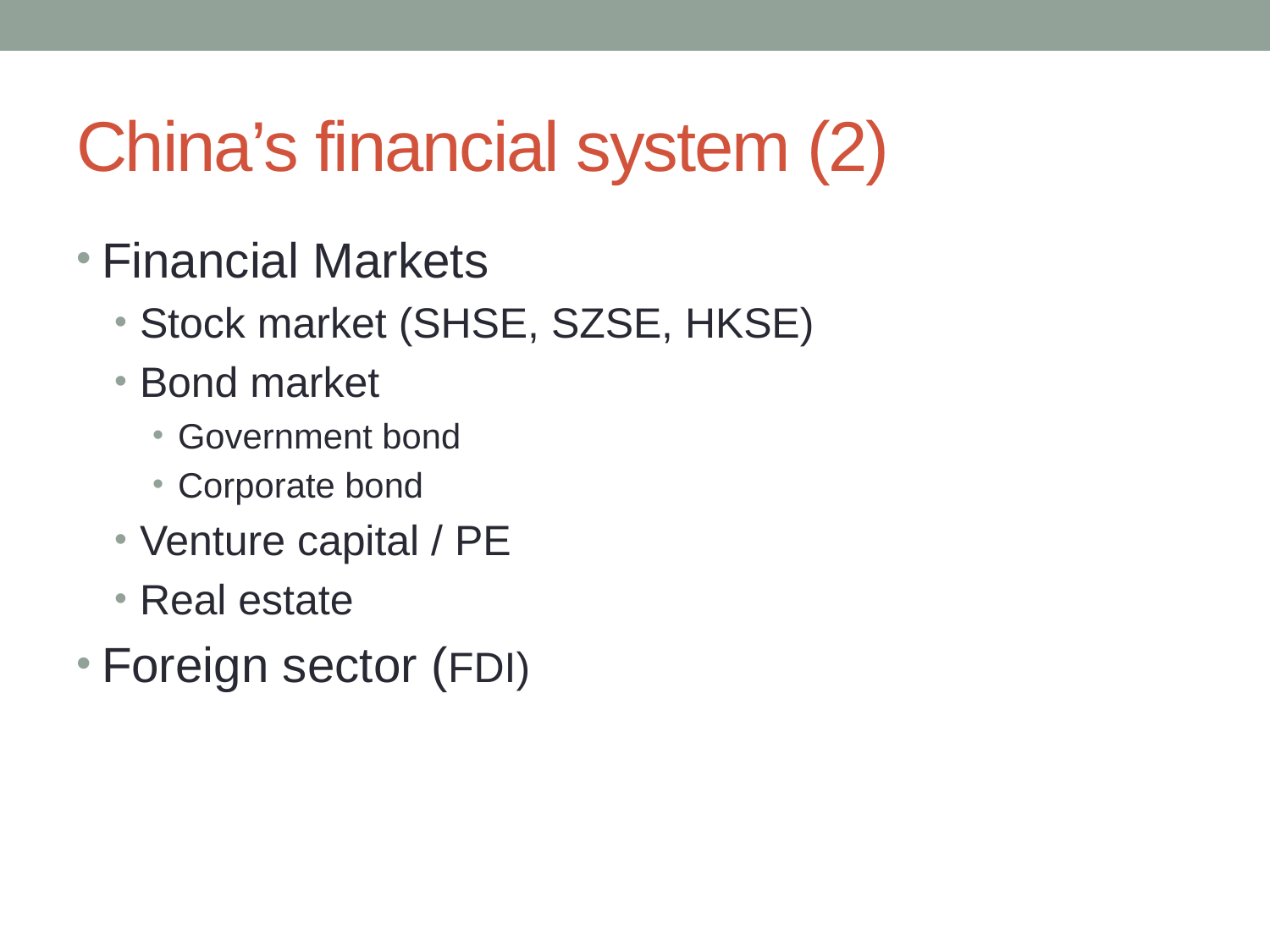

# China’s financial system (2)
Financial Markets
Stock market (SHSE, SZSE, HKSE)
Bond market
Government bond
Corporate bond
Venture capital / PE
Real estate
Foreign sector (FDI)